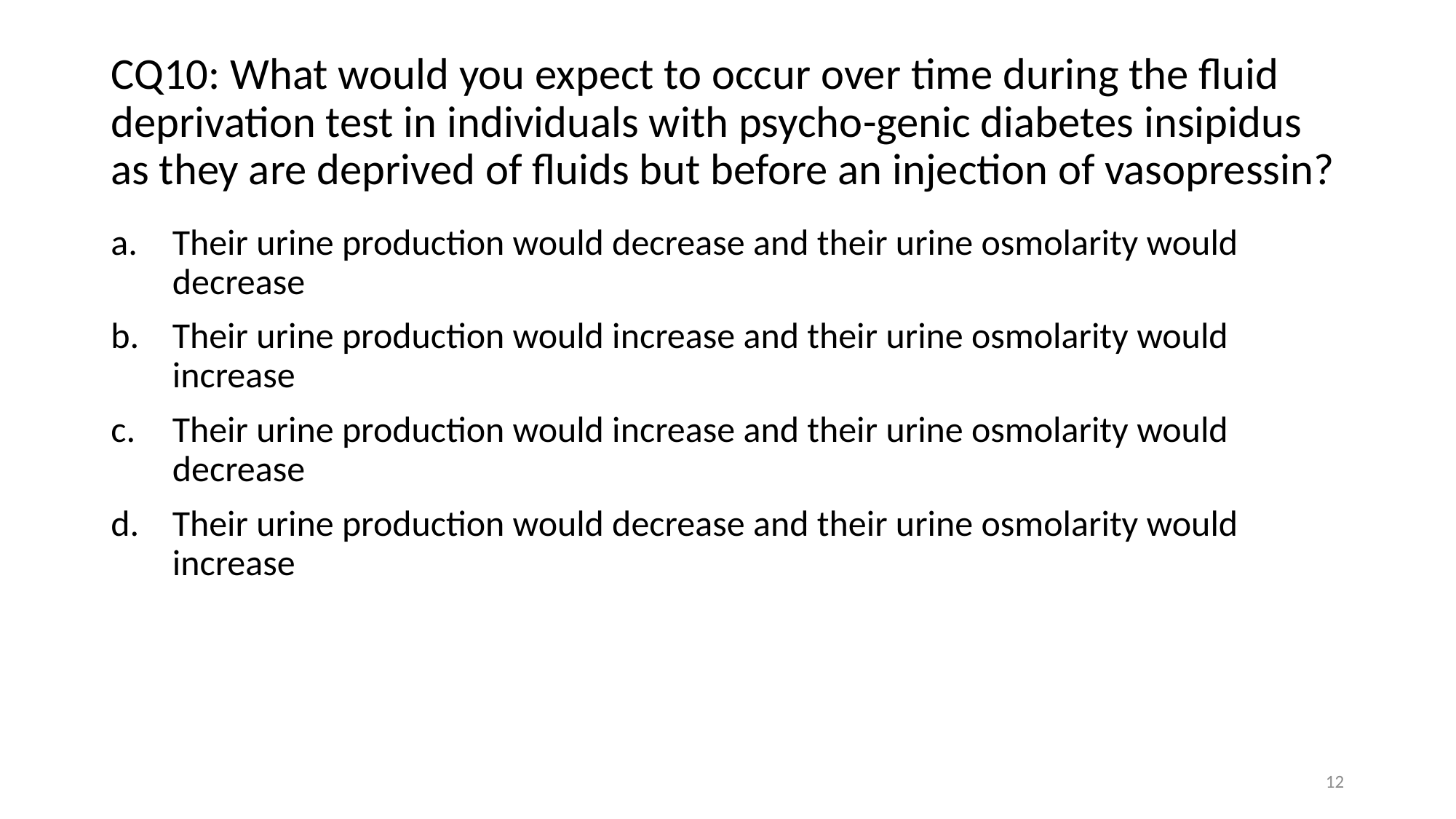

# CQ10: What would you expect to occur over time during the fluid deprivation test in individuals with psycho-genic diabetes insipidus as they are deprived of fluids but before an injection of vasopressin?
Their urine production would decrease and their urine osmolarity would decrease
Their urine production would increase and their urine osmolarity would increase
Their urine production would increase and their urine osmolarity would decrease
Their urine production would decrease and their urine osmolarity would increase
12